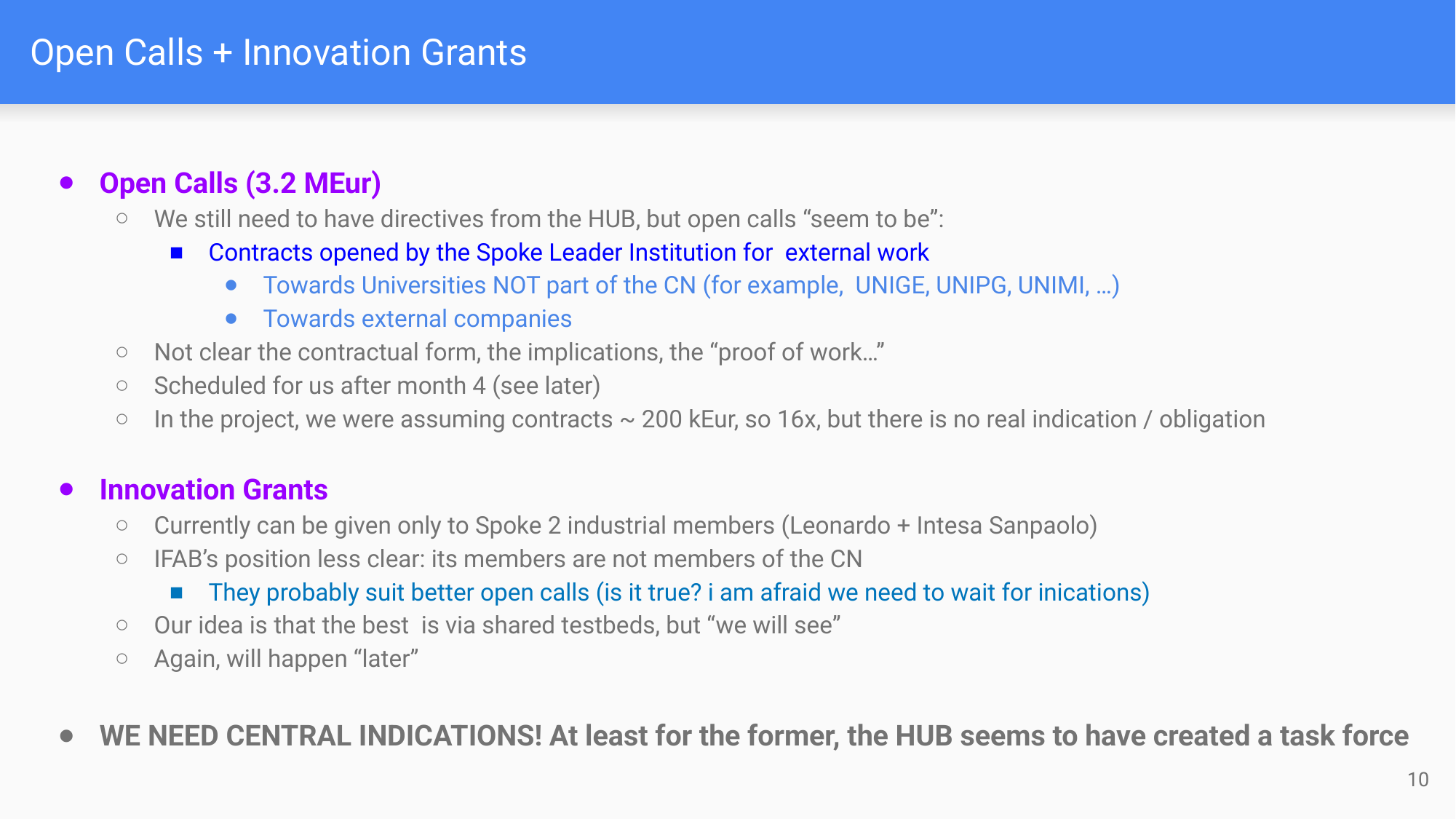

# Open Calls + Innovation Grants
Open Calls (3.2 MEur)
We still need to have directives from the HUB, but open calls “seem to be”:
Contracts opened by the Spoke Leader Institution for  external work
Towards Universities NOT part of the CN (for example,  UNIGE, UNIPG, UNIMI, …)
Towards external companies
Not clear the contractual form, the implications, the “proof of work…”
Scheduled for us after month 4 (see later)
In the project, we were assuming contracts ~ 200 kEur, so 16x, but there is no real indication / obligation

Innovation Grants
Currently can be given only to Spoke 2 industrial members (Leonardo + Intesa Sanpaolo)
IFAB’s position less clear: its members are not members of the CN
They probably suit better open calls (is it true? i am afraid we need to wait for inications)
Our idea is that the best  is via shared testbeds, but “we will see”
Again, will happen “later”

WE NEED CENTRAL INDICATIONS! At least for the former, the HUB seems to have created a task force

10